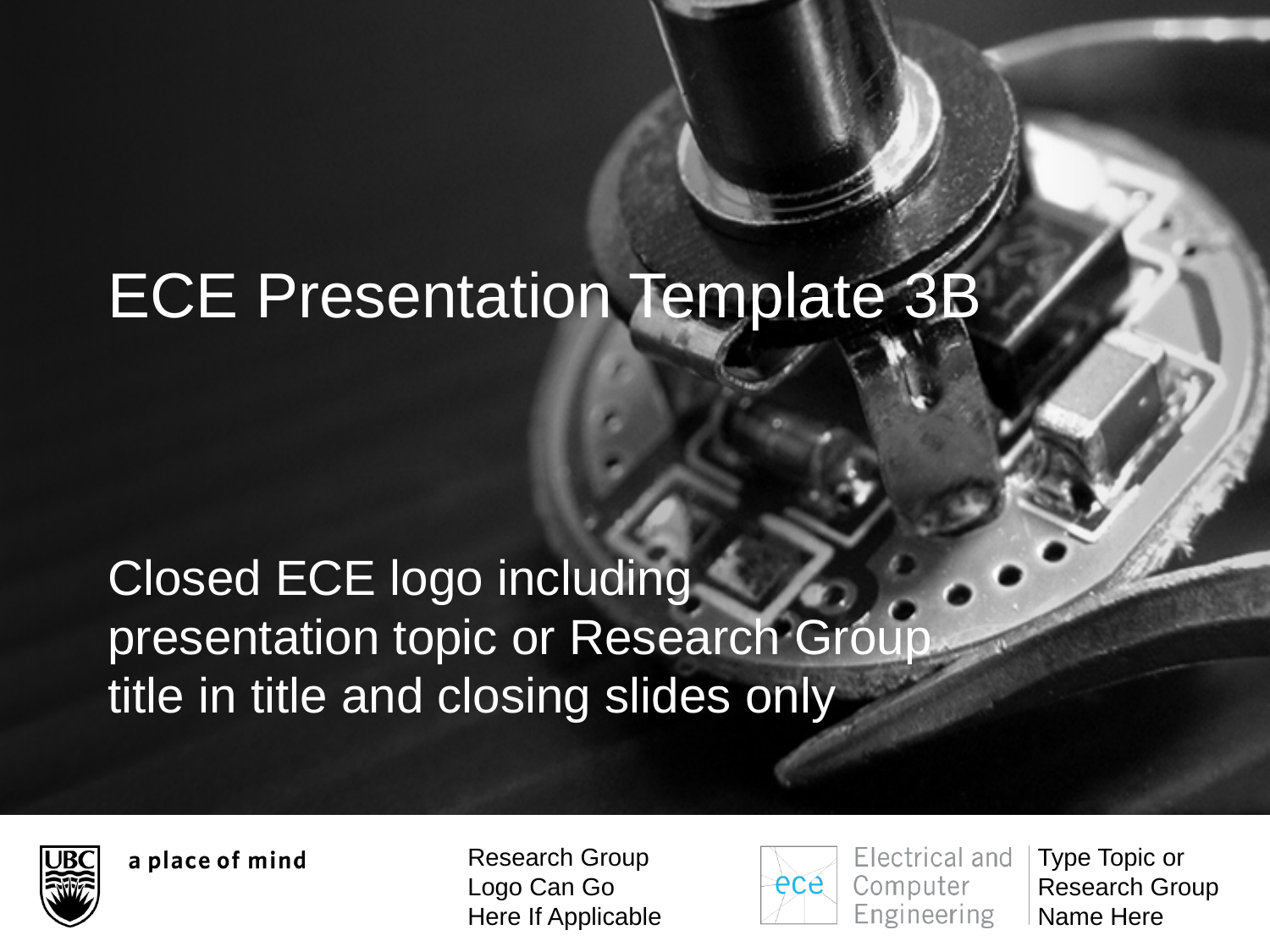

# ECE Presentation Template 3B
Closed ECE logo including presentation topic or Research Group title in title and closing slides only